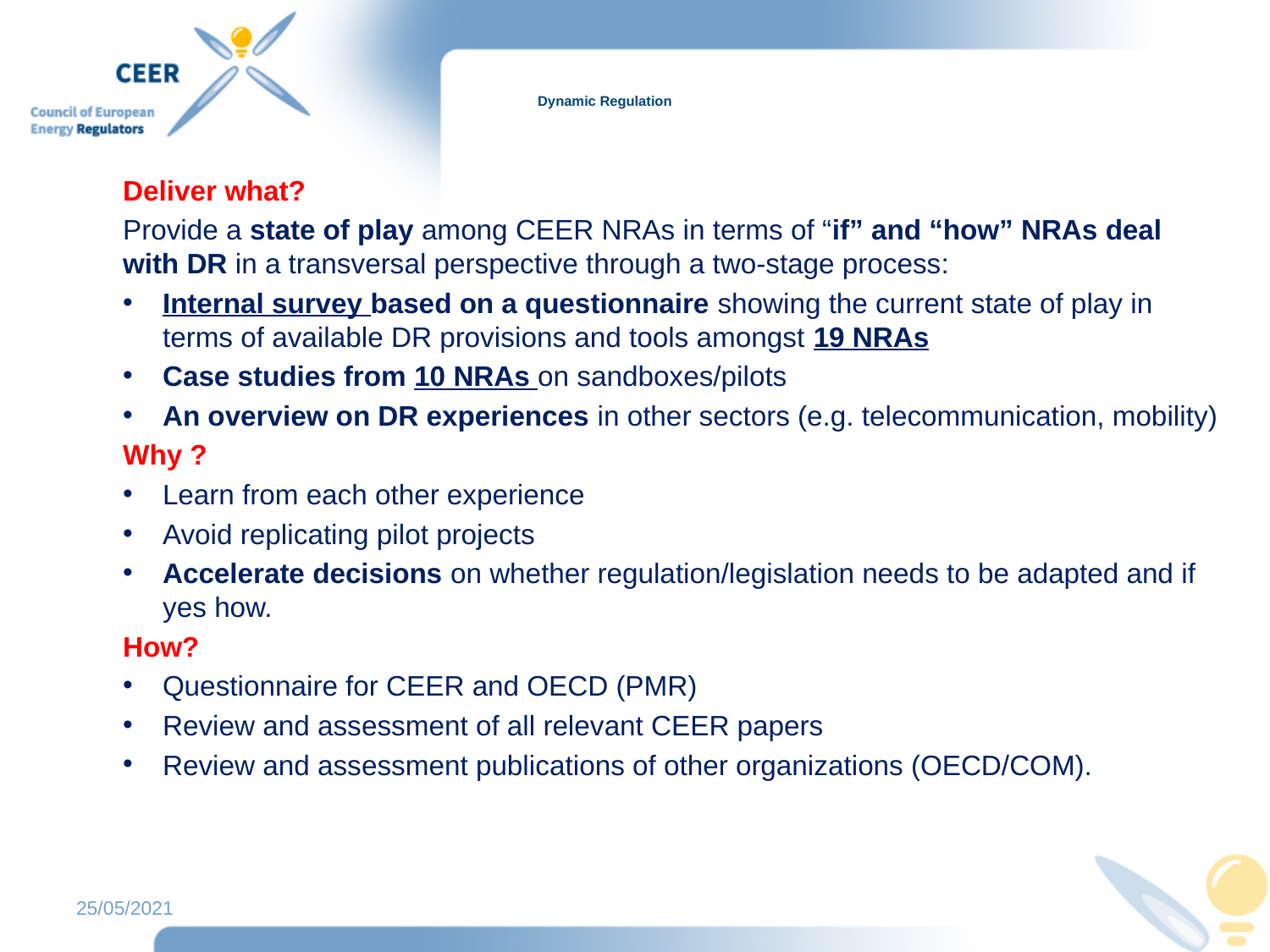

# Dynamic Regulation
Deliver what?
Provide a state of play among CEER NRAs in terms of “if” and “how” NRAs deal with DR in a transversal perspective through a two-stage process:
Internal survey based on a questionnaire showing the current state of play in terms of available DR provisions and tools amongst 19 NRAs
Case studies from 10 NRAs on sandboxes/pilots
An overview on DR experiences in other sectors (e.g. telecommunication, mobility)
Why ?
Learn from each other experience
Avoid replicating pilot projects
Accelerate decisions on whether regulation/legislation needs to be adapted and if yes how.
How?
Questionnaire for CEER and OECD (PMR)
Review and assessment of all relevant CEER papers
Review and assessment publications of other organizations (OECD/COM).

25/05/2021